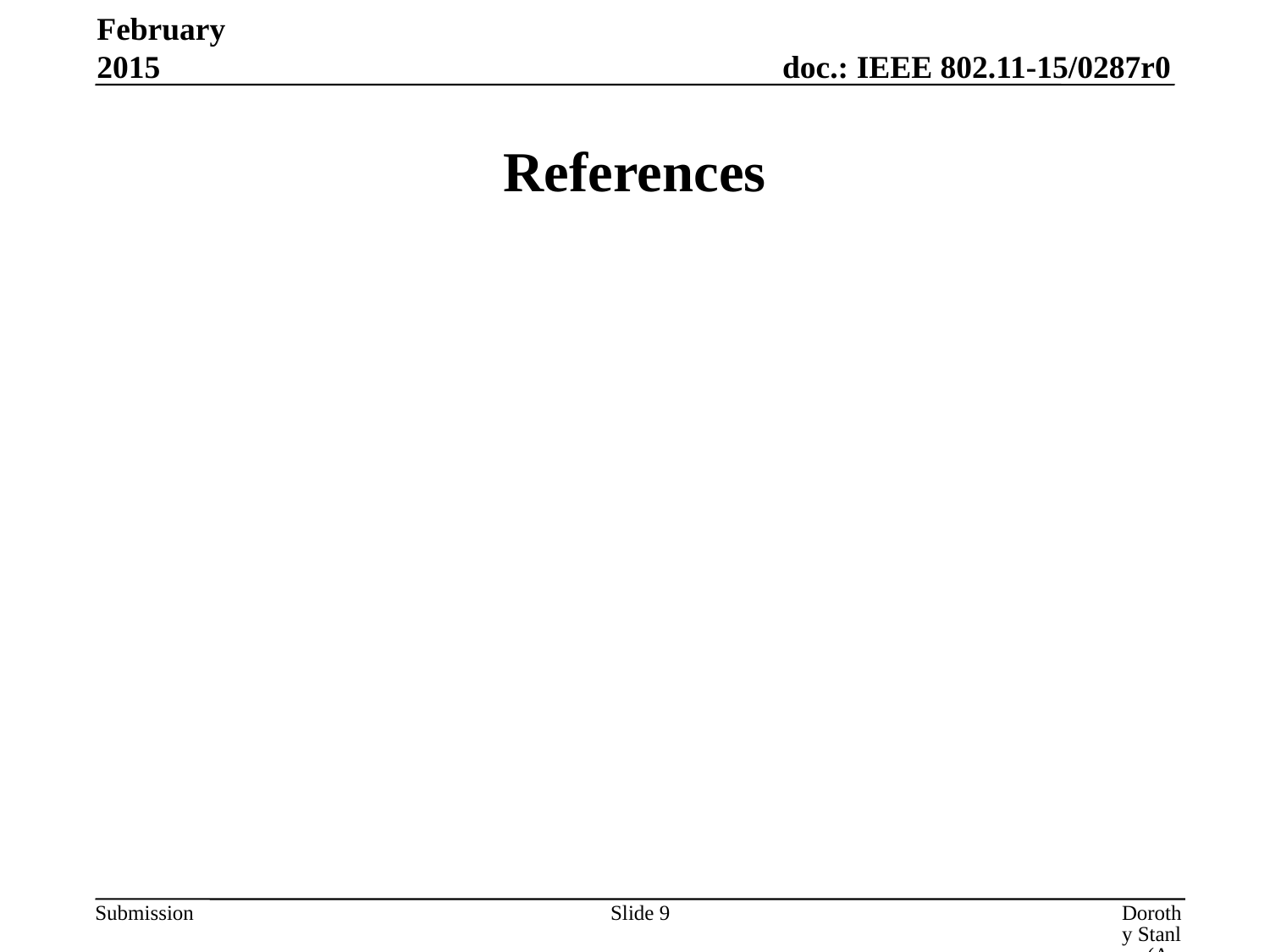

February 2015
# References

Slide 9
Dorothy Stanley (Aruba Networks)